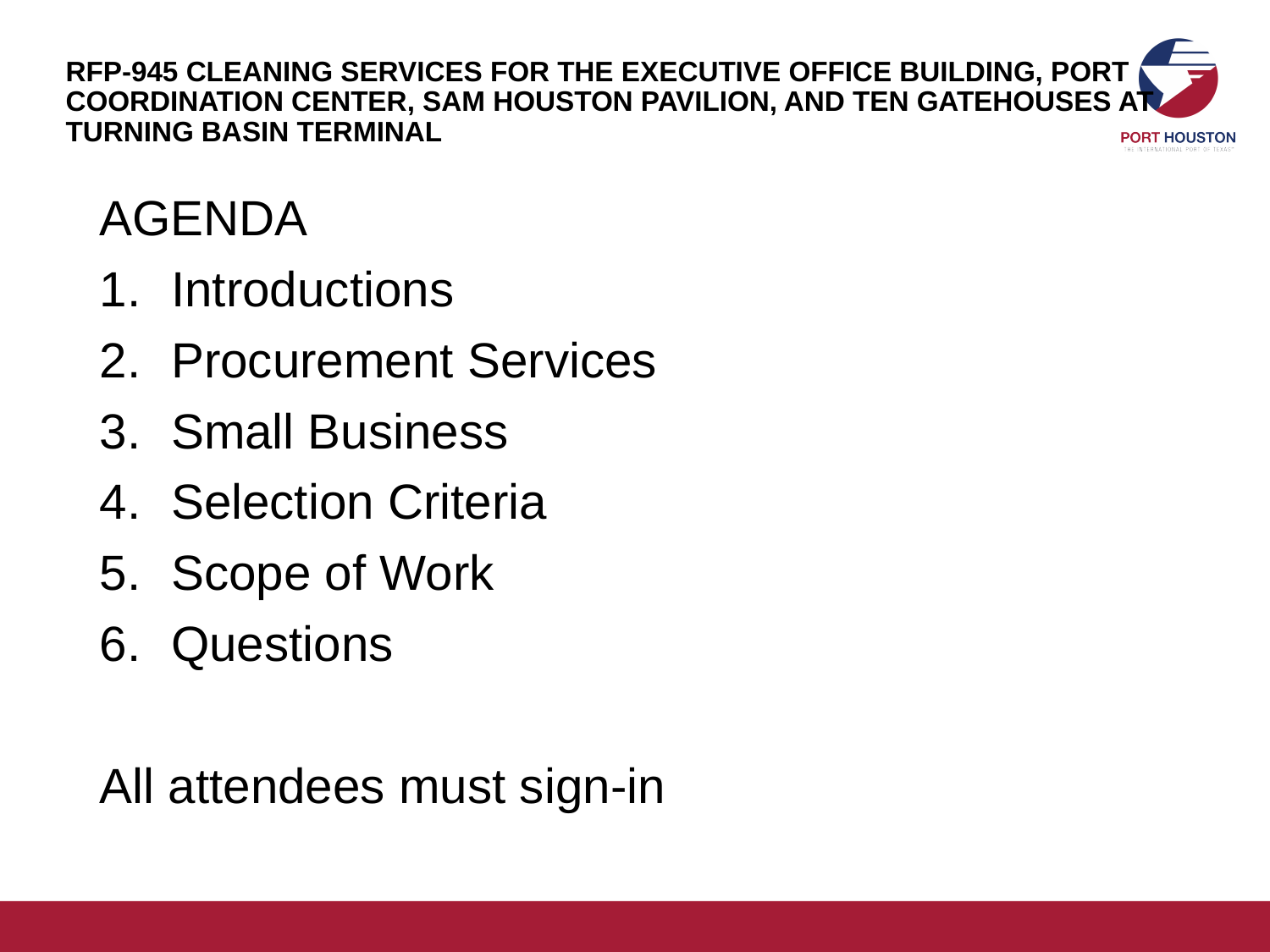

# RFP-945 CLEANING SERVICES FOR THE EXECUTIVE OFFICE BUILDING, PORT COORDINATION CENTER, SAM HOUSTON PAVILION, AND TEN GATEHOUSES AT TURNING BASIN TERMINAL
AGENDA
Introductions
Procurement Services
Small Business
Selection Criteria
Scope of Work
Questions

All attendees must sign-in